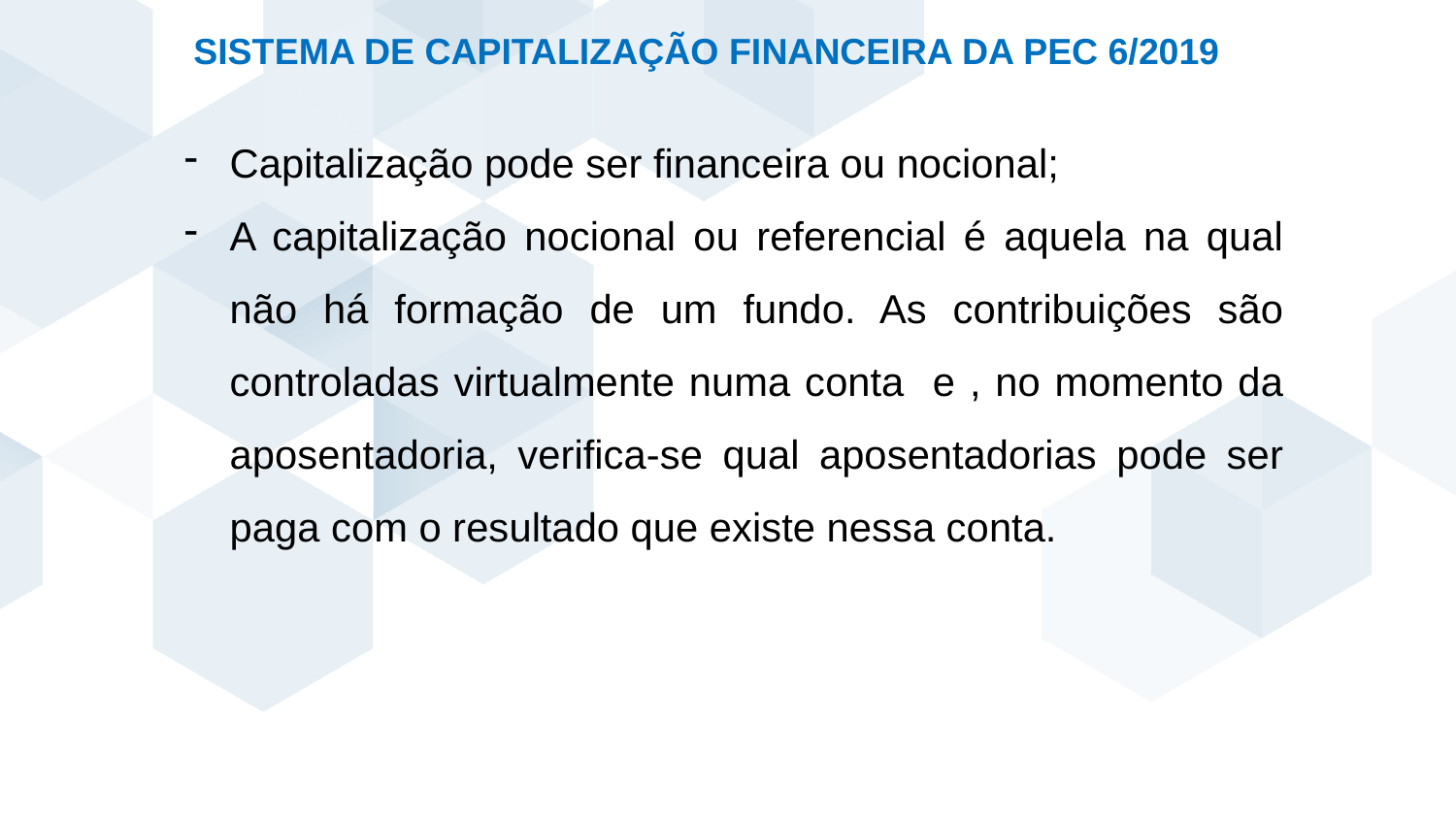

SISTEMA DE CAPITALIZAÇÃO FINANCEIRA DA PEC 6/2019
Capitalização pode ser financeira ou nocional;
A capitalização nocional ou referencial é aquela na qual não há formação de um fundo. As contribuições são controladas virtualmente numa conta  e , no momento da aposentadoria, verifica-se qual aposentadorias pode ser paga com o resultado que existe nessa conta.